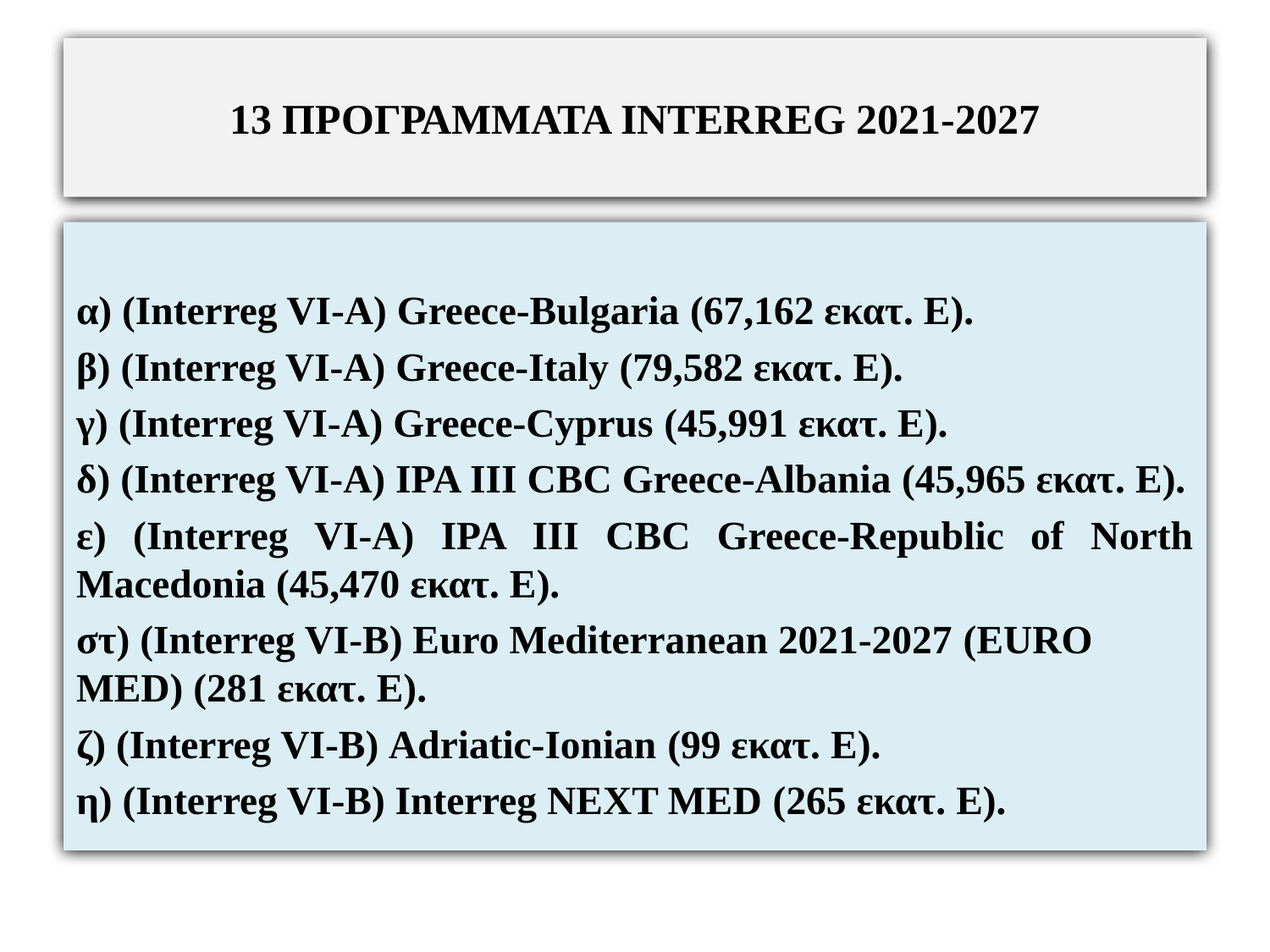

# 13 ΠΡΟΓΡΑΜΜΑΤΑ INTERREG 2021-2027

α) (Interreg VI-A) Greece-Bulgaria (67,162 εκατ. Ε).
β) (Interreg VI-A) Greece-Italy (79,582 εκατ. Ε).
γ) (Interreg VI-A) Greece-Cyprus (45,991 εκατ. Ε).
δ) (Interreg VI-A) IPA ΙΙΙ CBC Greece-Albania (45,965 εκατ. Ε).
ε) (Interreg VI-A) IPA ΙΙΙ CBC Greece-Republic of North Macedonia (45,470 εκατ. Ε).
στ) (Interreg VI-B) Euro Mediterranean 2021-2027 (EURO MED) (281 εκατ. Ε).
ζ) (Interreg VI-B) Adriatic-Ionian (99 εκατ. Ε).
η) (Interreg VI-B) Interreg NEXT MED (265 εκατ. Ε).